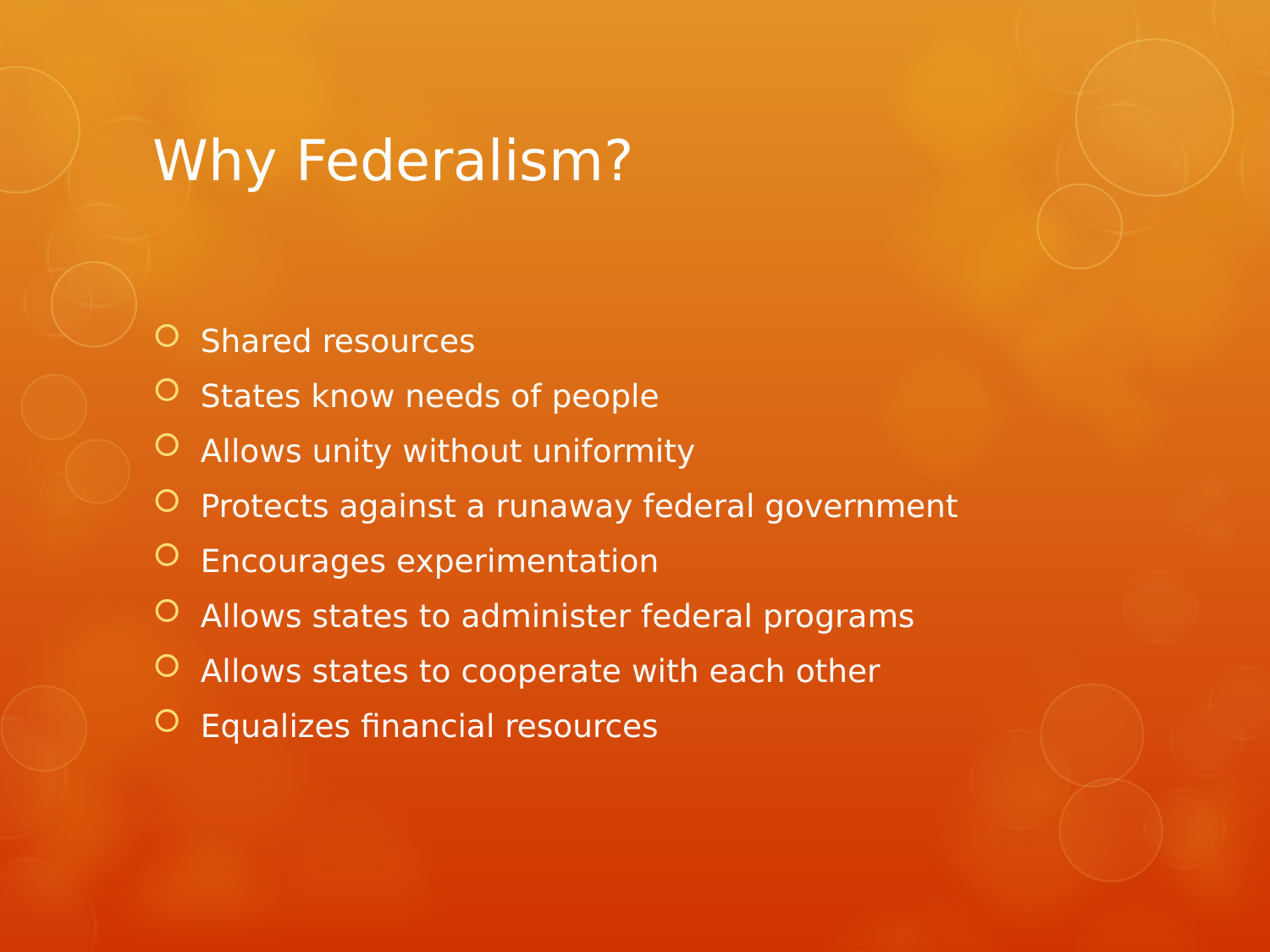

# Why Federalism?
Shared resources
States know needs of people
Allows unity without uniformity
Protects against a runaway federal government
Encourages experimentation
Allows states to administer federal programs
Allows states to cooperate with each other
Equalizes financial resources